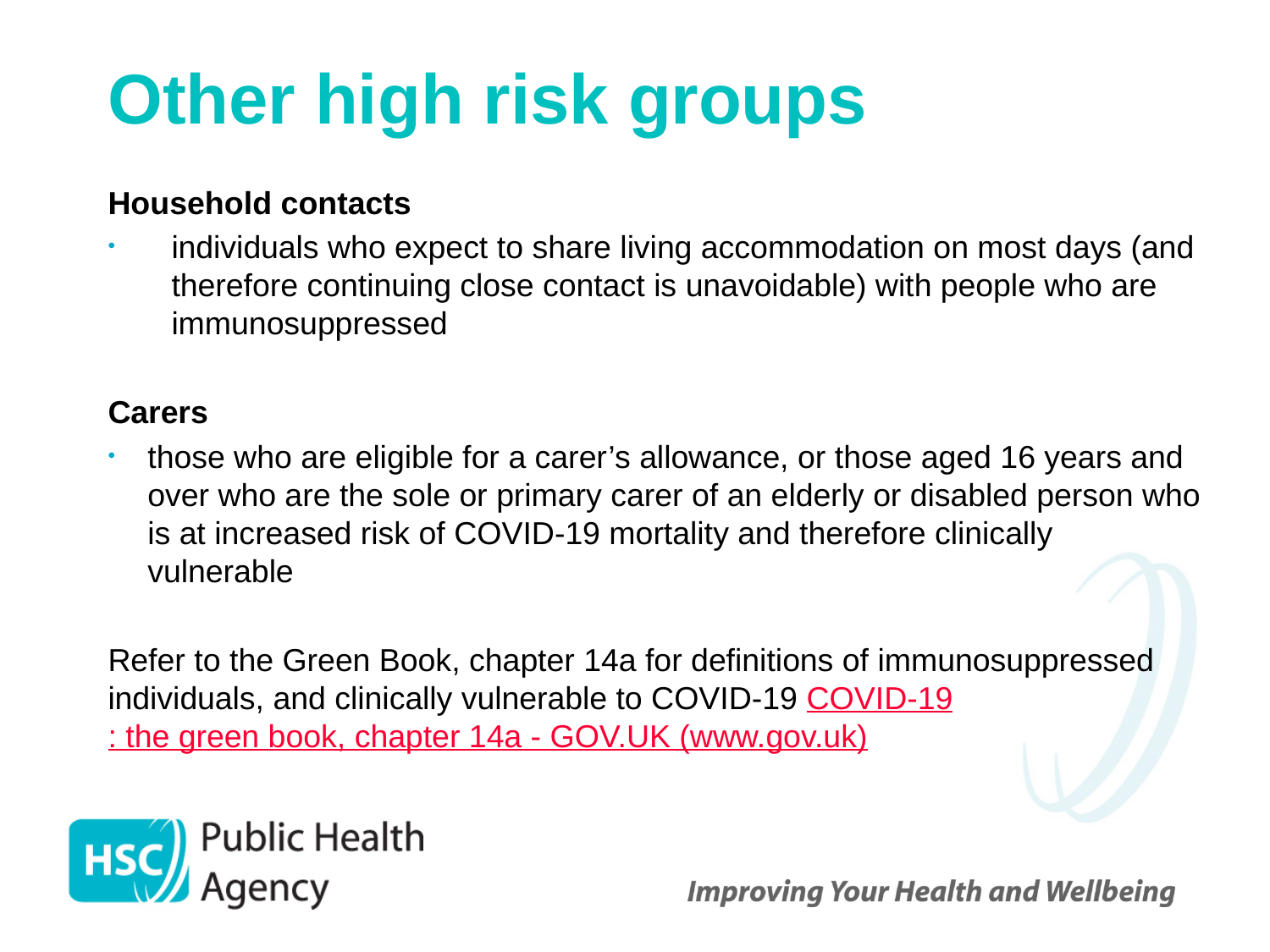

# Other high risk groups
Household contacts
individuals who expect to share living accommodation on most days (and therefore continuing close contact is unavoidable) with people who are immunosuppressed

Carers
those who are eligible for a carer’s allowance, or those aged 16 years and over who are the sole or primary carer of an elderly or disabled person who is at increased risk of COVID-19 mortality and therefore clinically vulnerable

Refer to the Green Book, chapter 14a for definitions of immunosuppressed individuals, and clinically vulnerable to COVID-19 COVID-19: the green book, chapter 14a - GOV.UK (www.gov.uk)